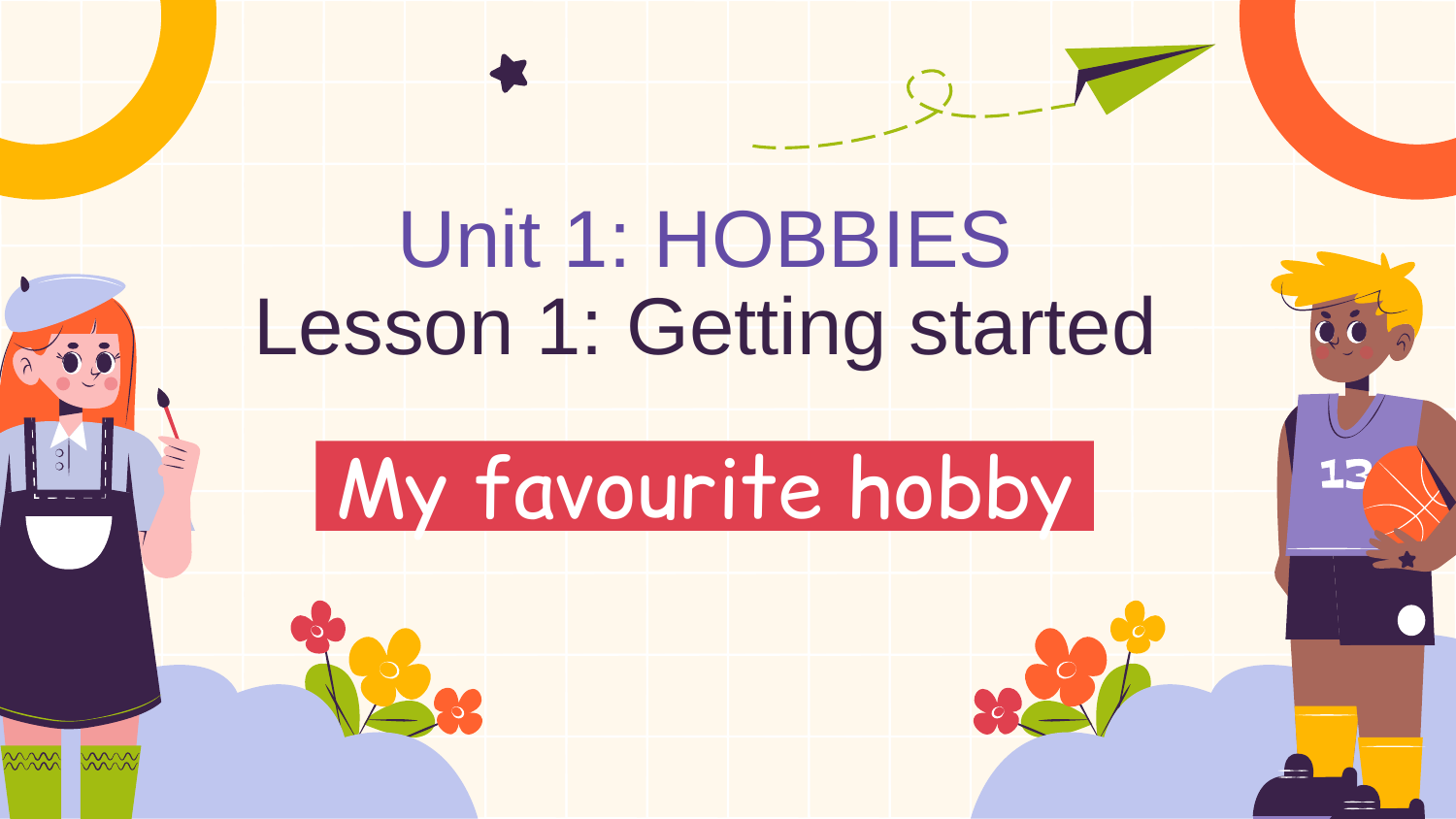

# Unit 1: HOBBIES Lesson 1: Getting started

My favourite hobby